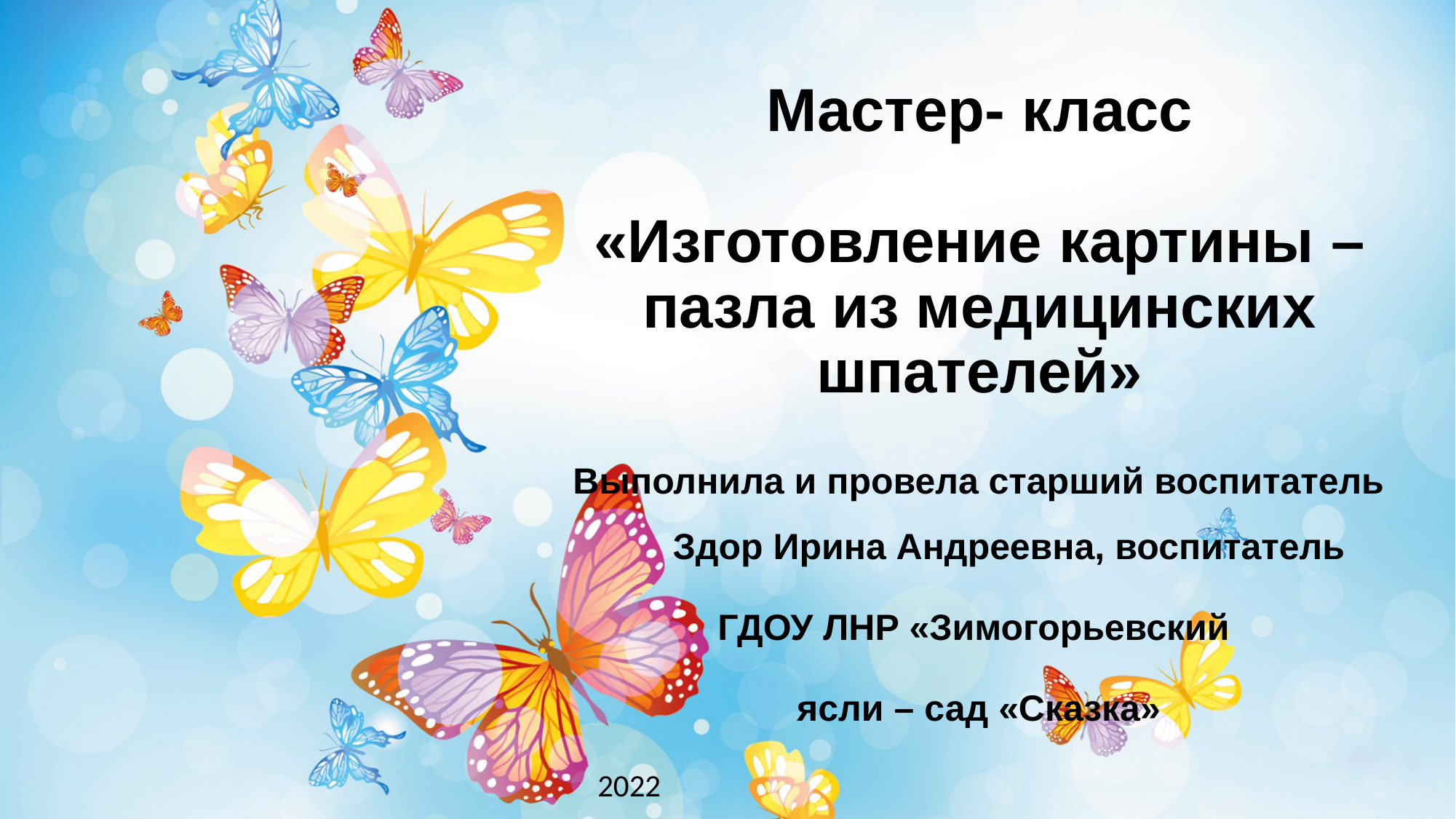

# Мастер- класс «Изготовление картины –пазла из медицинских шпателей»
Выполнила и провела старший воспитатель
       Здор Ирина Андреевна, воспитатель
ГДОУ ЛНР «Зимогорьевский
ясли – сад «Сказка»

2022